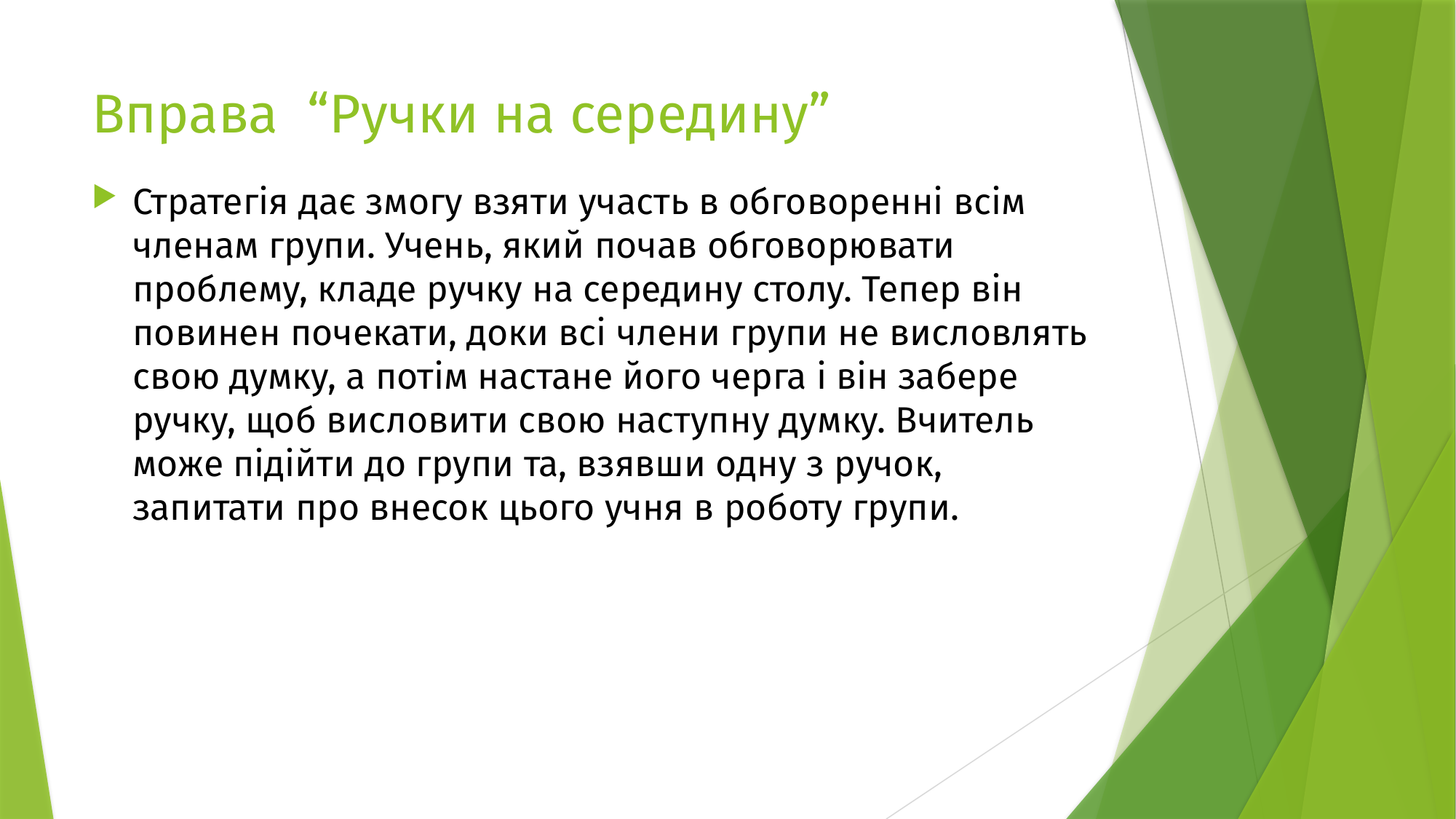

# Вправа  “Ручки на середину”
Стратегія дає змогу взяти участь в обговоренні всім членам групи. Учень, який почав обговорювати проблему, кладе ручку на середину столу. Тепер він  повинен почекати, доки всі члени групи не висловлять свою думку, а потім настане його черга і він забере ручку, щоб висловити свою наступну думку. Вчитель може підійти до групи та, взявши одну з ручок, запитати про внесок цього учня в роботу групи.